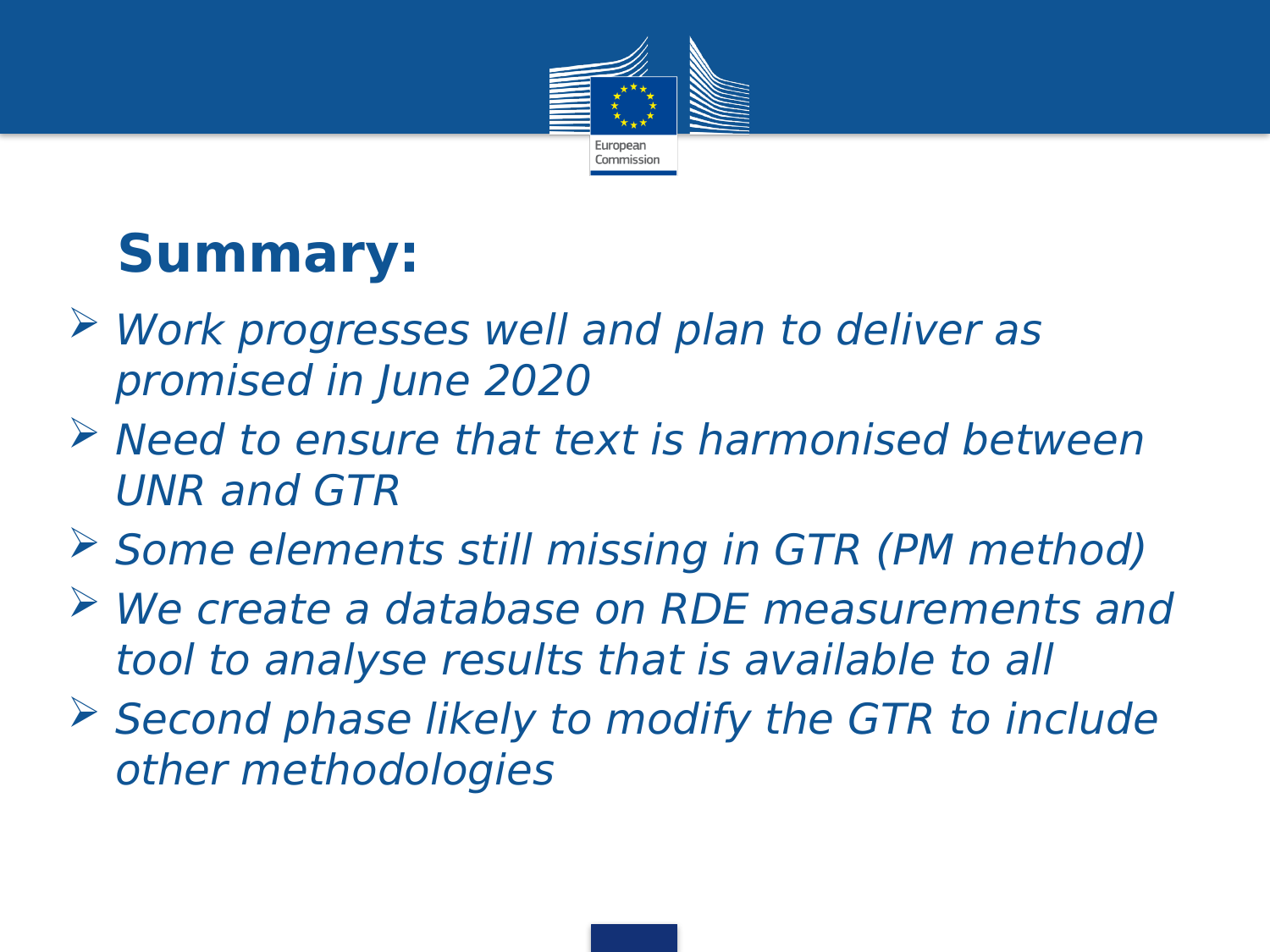

# Summary:
Work progresses well and plan to deliver as promised in June 2020
Need to ensure that text is harmonised between UNR and GTR
Some elements still missing in GTR (PM method)
We create a database on RDE measurements and tool to analyse results that is available to all
Second phase likely to modify the GTR to include other methodologies